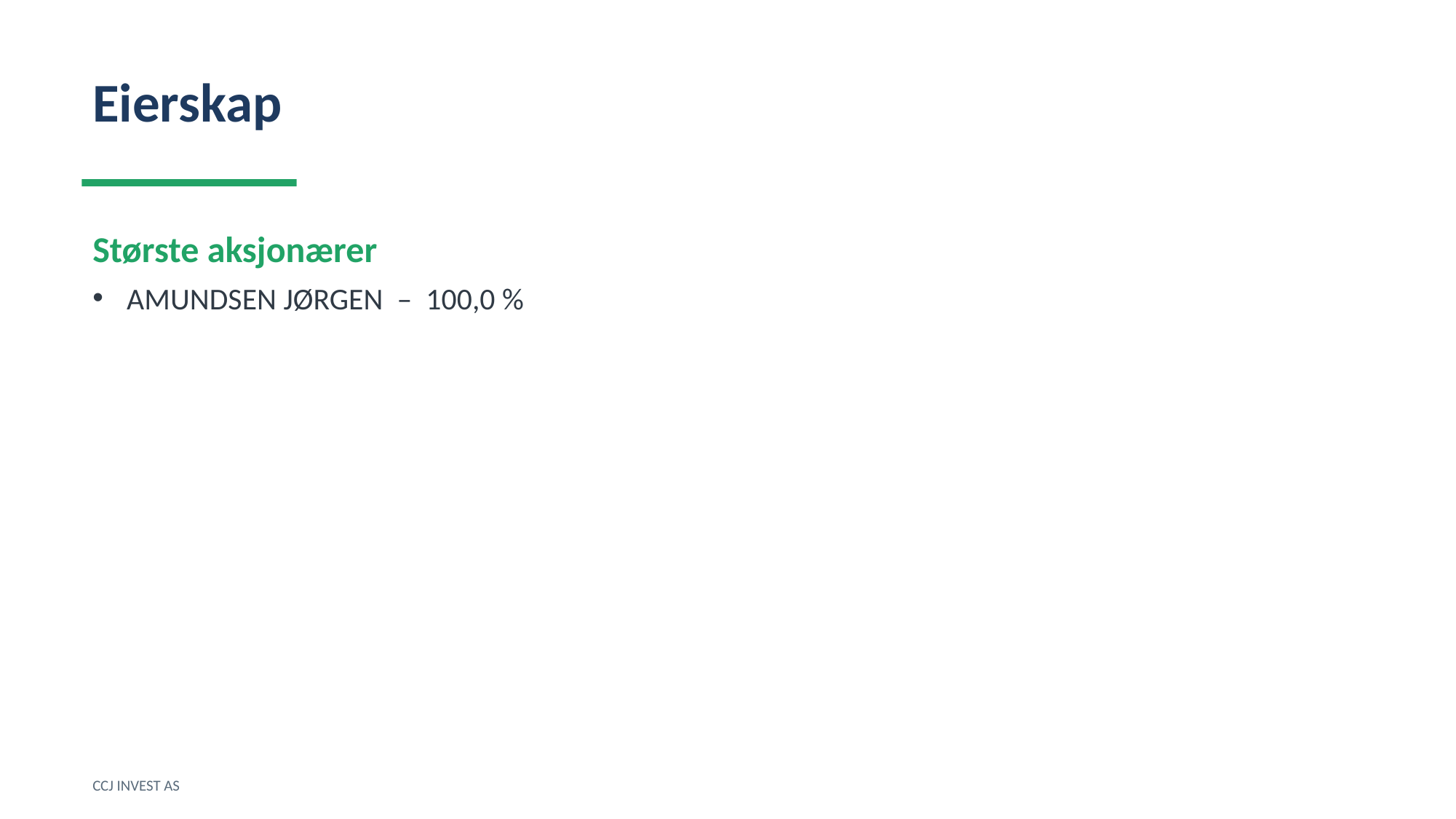

Eierskap

Største aksjonærer
AMUNDSEN JØRGEN  –  100,0 %
CCJ INVEST AS